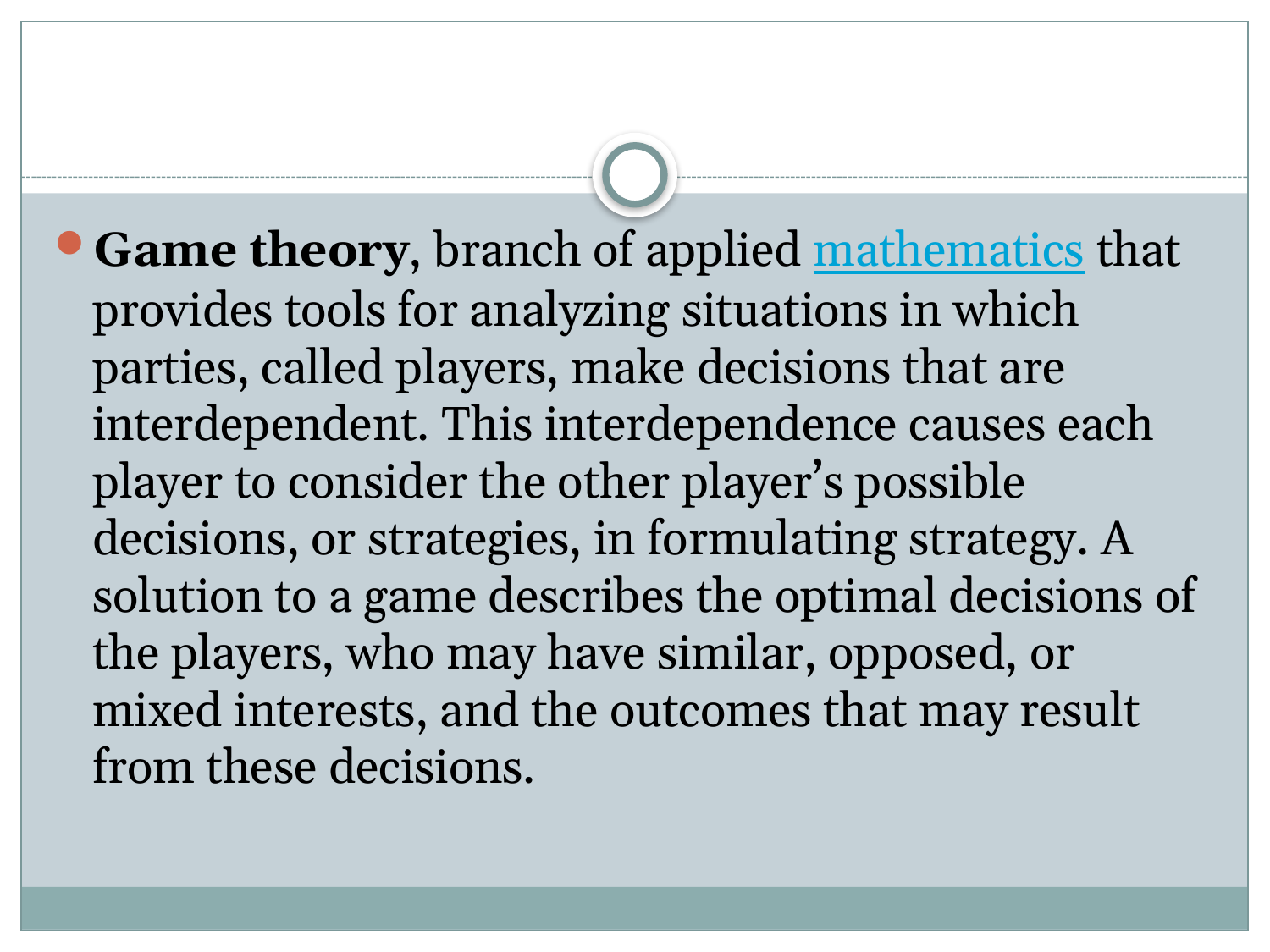

#
Game theory, branch of applied mathematics that provides tools for analyzing situations in which parties, called players, make decisions that are interdependent. This interdependence causes each player to consider the other player’s possible decisions, or strategies, in formulating strategy. A solution to a game describes the optimal decisions of the players, who may have similar, opposed, or mixed interests, and the outcomes that may result from these decisions.